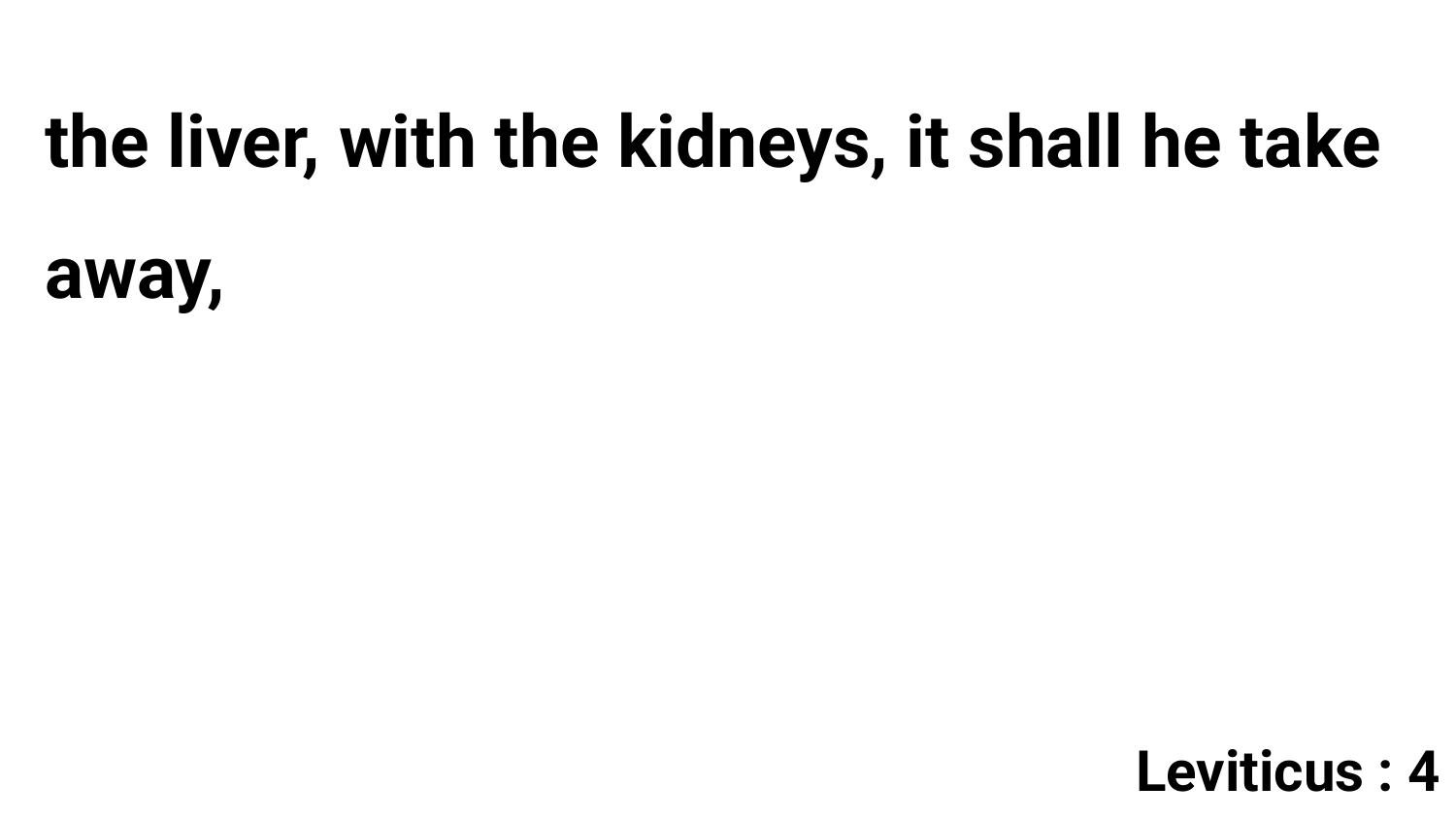

the liver, with the kidneys, it shall he take away,
Leviticus : 4